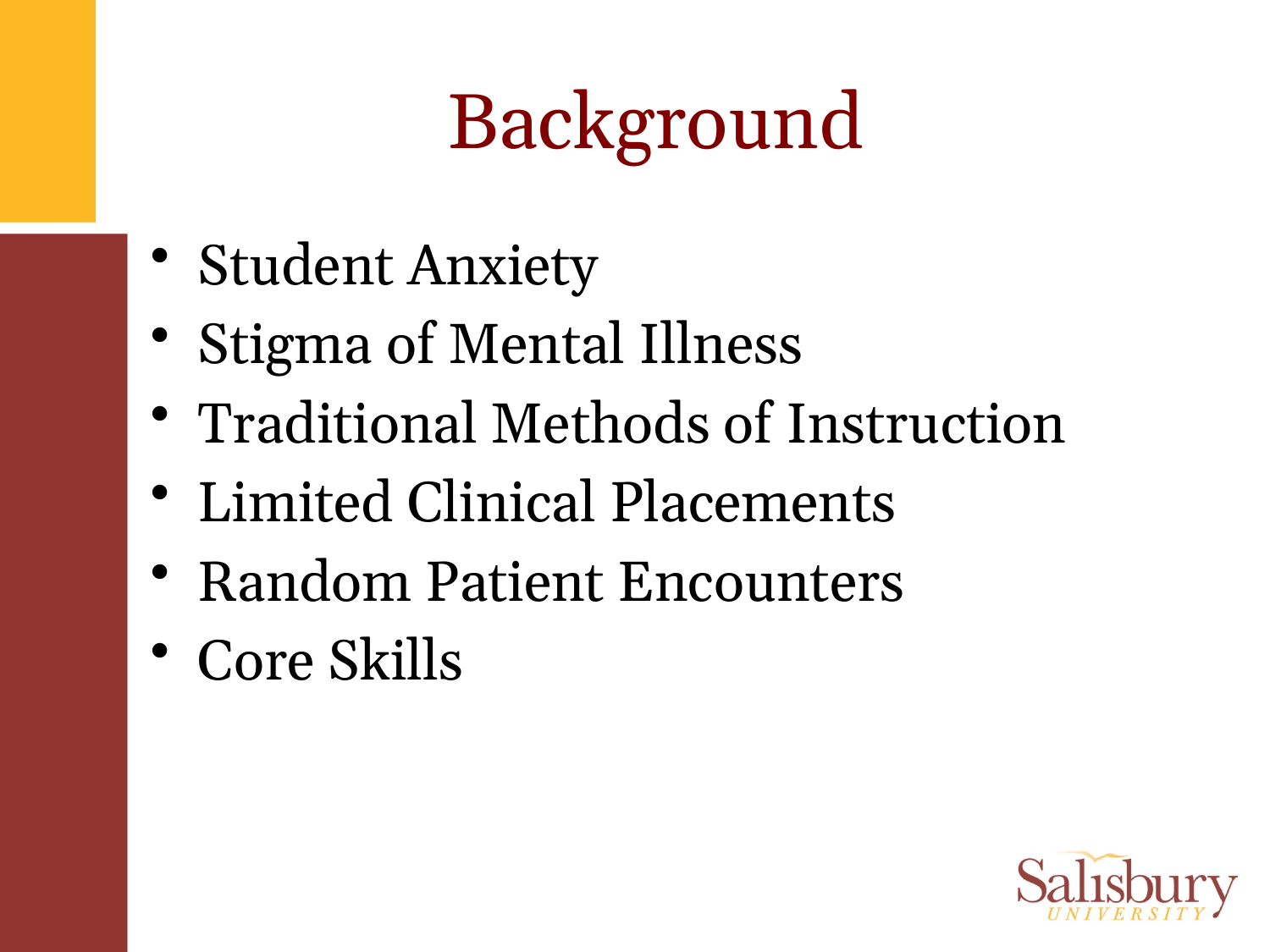

# Background
Student Anxiety
Stigma of Mental Illness
Traditional Methods of Instruction
Limited Clinical Placements
Random Patient Encounters
Core Skills